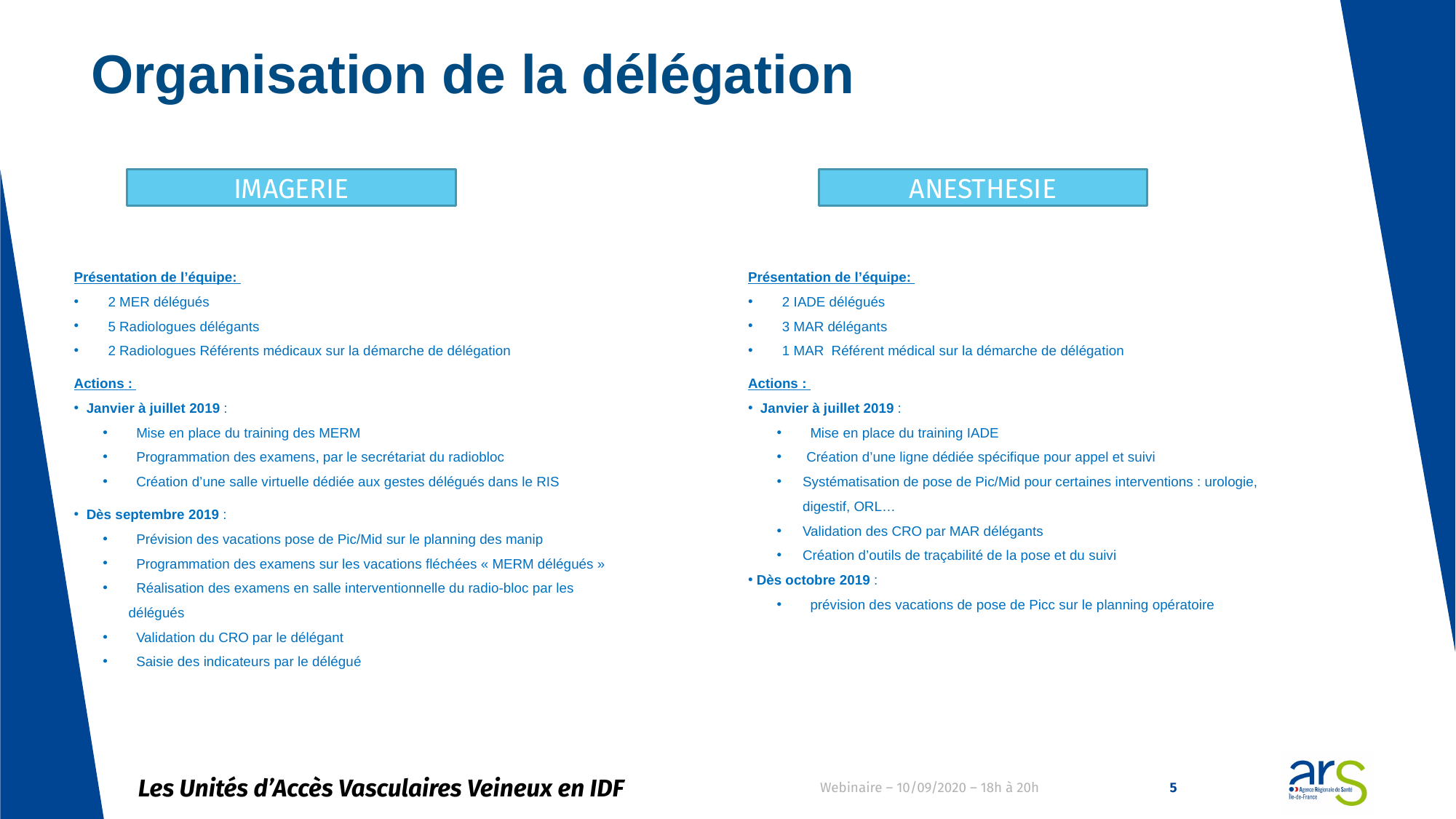

# Organisation de la délégation
IMAGERIE
ANESTHESIE
Présentation de l’équipe:
2 MER délégués
5 Radiologues délégants
2 Radiologues Référents médicaux sur la démarche de délégation

Actions :
  Janvier à juillet 2019 :
  Mise en place du training des MERM
  Programmation des examens, par le secrétariat du radiobloc
  Création d’une salle virtuelle dédiée aux gestes délégués dans le RIS
  Dès septembre 2019 :
  Prévision des vacations pose de Pic/Mid sur le planning des manip
  Programmation des examens sur les vacations fléchées « MERM délégués »
  Réalisation des examens en salle interventionnelle du radio-bloc par les délégués
  Validation du CRO par le délégant
  Saisie des indicateurs par le délégué
Présentation de l’équipe:
2 IADE délégués
3 MAR délégants
1 MAR  Référent médical sur la démarche de délégation

Actions :
  Janvier à juillet 2019 :
  Mise en place du training IADE
 Création d’une ligne dédiée spécifique pour appel et suivi
Systématisation de pose de Pic/Mid pour certaines interventions : urologie, digestif, ORL…
Validation des CRO par MAR délégants
Création d’outils de traçabilité de la pose et du suivi
 Dès octobre 2019 :
  prévision des vacations de pose de Picc sur le planning opératoire
Les Unités d’Accès Vasculaires Veineux en IDF
Webinaire – 10/09/2020 – 18h à 20h
5